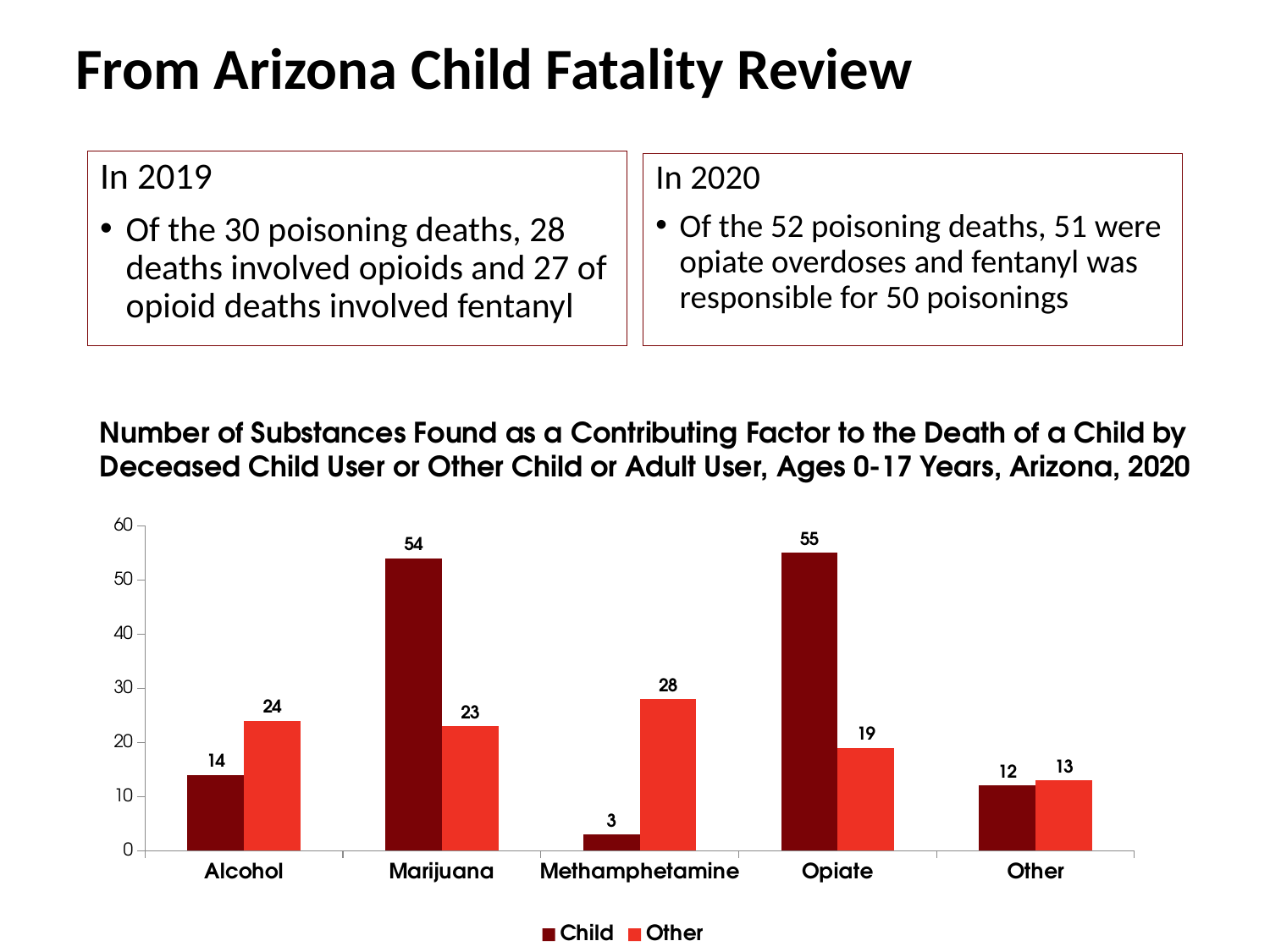

# From Arizona Child Fatality Review
In 2019
Of the 30 poisoning deaths, 28 deaths involved opioids and 27 of opioid deaths involved fentanyl

In 2020
Of the 52 poisoning deaths, 51 were opiate overdoses and fentanyl was responsible for 50 poisonings

Number of Substances Found as a Contributing Factor to the Death of a Child by Deceased Child User or Other Child or Adult User, Ages 0-17 Years, Arizona, 2020

### Chart

| Category | Child | Other |
|---|---|---|
| Alcohol | 14.0 | 24.0 |
| Marijuana | 54.0 | 23.0 |
| Methamphetamine | 3.0 | 28.0 |
| Opiate | 55.0 | 19.0 |
| Other | 12.0 | 13.0 |